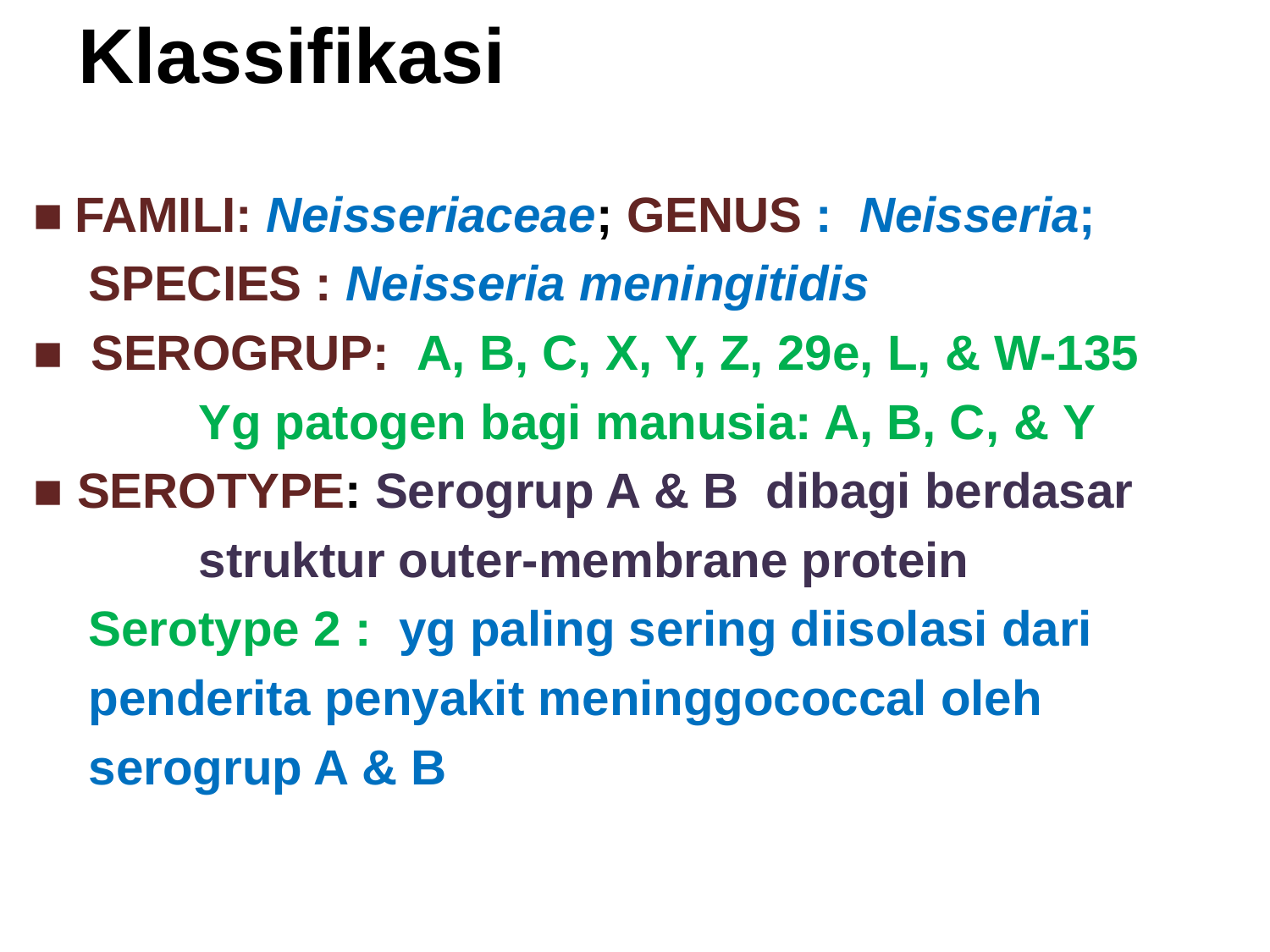

Klassifikasi
■ FAMILI: Neisseriaceae; GENUS :  Neisseria;
    SPECIES : Neisseria meningitidis
■  SEROGRUP:  A, B, C, X, Y, Z, 29e, L, & W-135
            Yg patogen bagi manusia: A, B, C, & Y
■ SEROTYPE: Serogrup A & B  dibagi berdasar
            struktur outer-membrane protein
    Serotype 2 :  yg paling sering diisolasi dari
    penderita penyakit meninggococcal oleh
    serogrup A & B